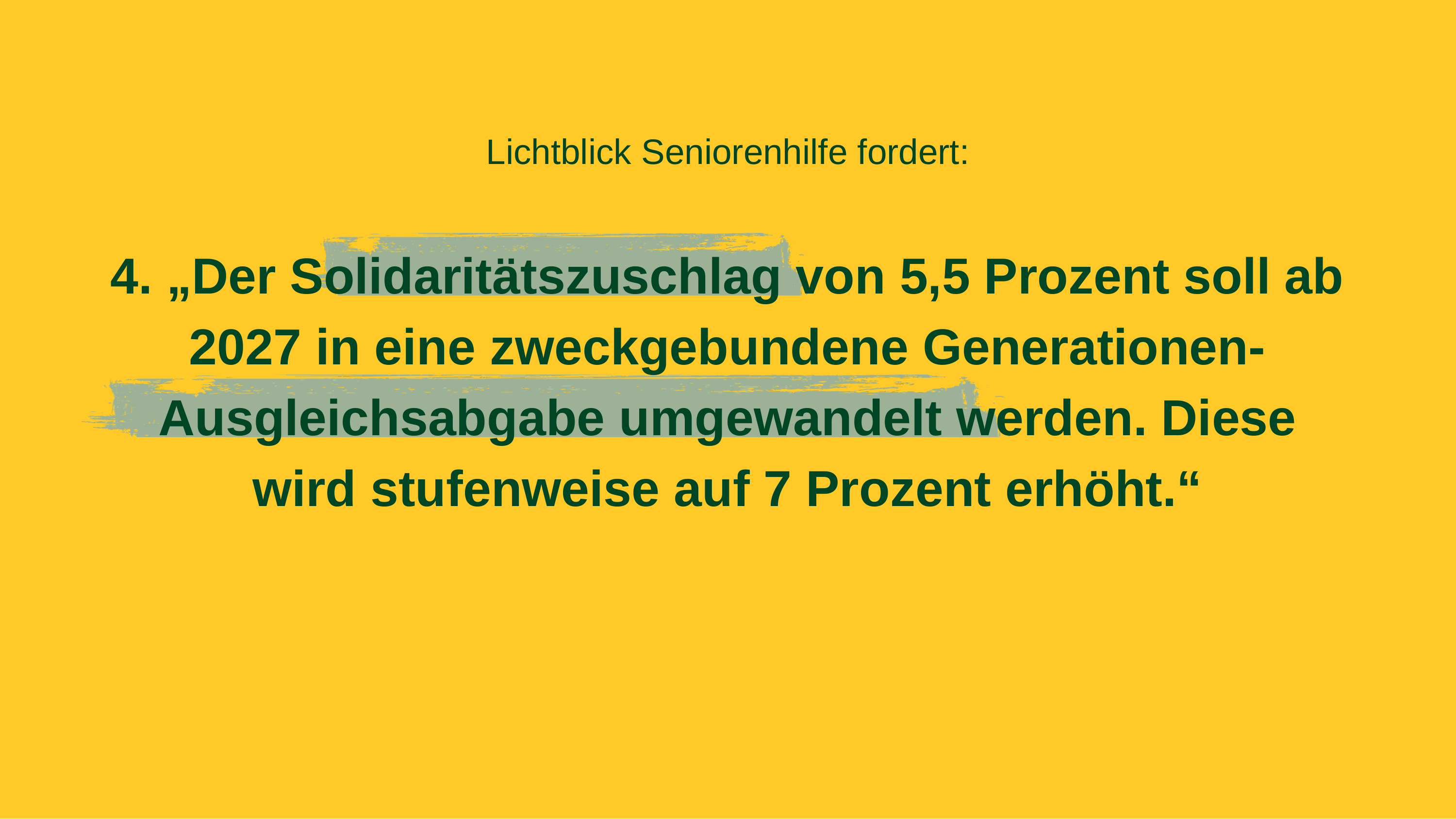

Lichtblick Seniorenhilfe fordert:

4. „Der Solidaritätszuschlag von 5,5 Prozent soll ab 2027 in eine zweckgebundene Generationen-Ausgleichsabgabe umgewandelt werden. Diese wird stufenweise auf 7 Prozent erhöht.“